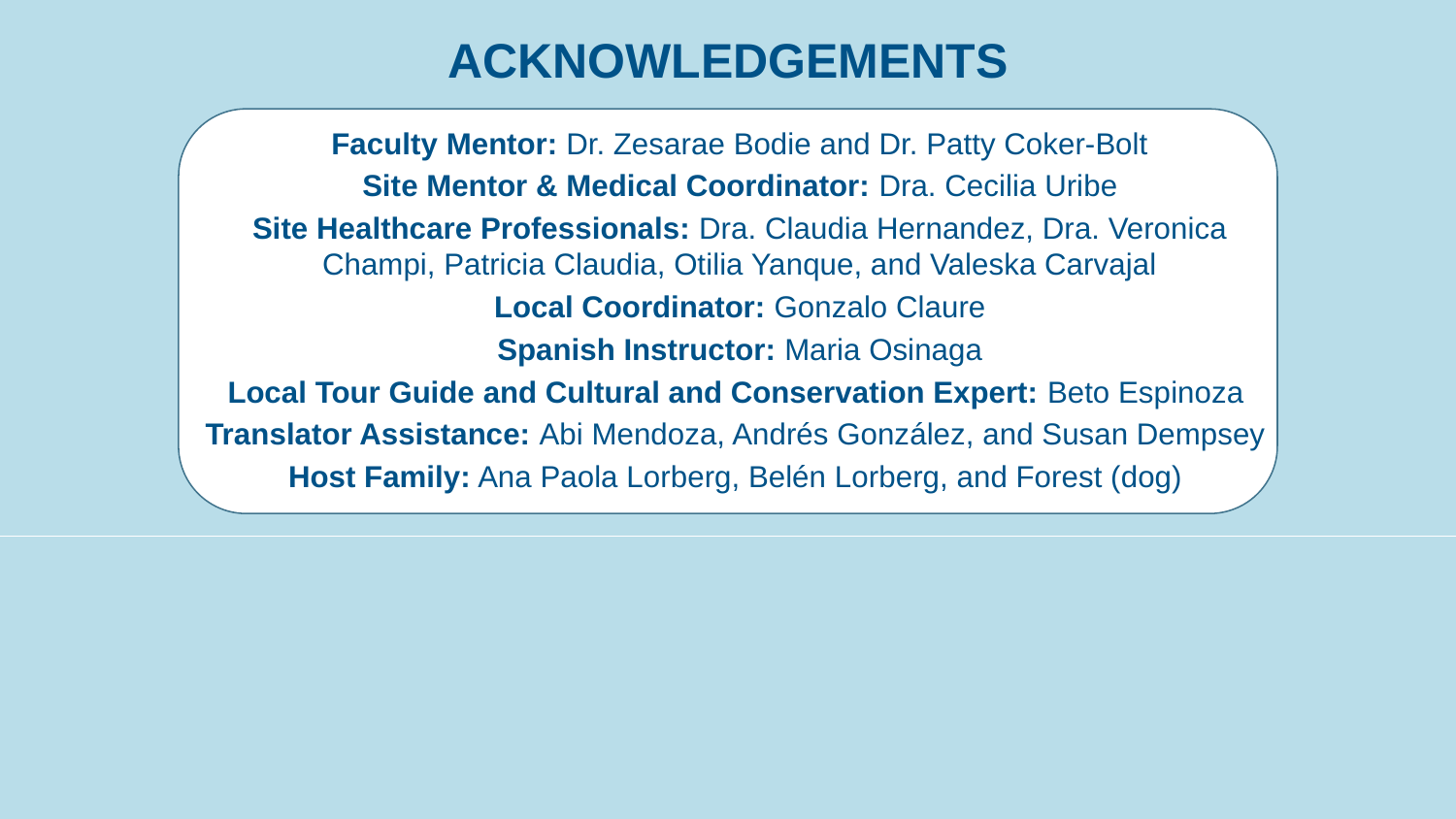

# ACKNOWLEDGEMENTS

Faculty Mentor: Dr. Zesarae Bodie and Dr. Patty Coker-Bolt
Site Mentor & Medical Coordinator: Dra. Cecilia Uribe
Site Healthcare Professionals: Dra. Claudia Hernandez, Dra. Veronica Champi, Patricia Claudia, Otilia Yanque, and Valeska Carvajal
Local Coordinator: Gonzalo Claure
Spanish Instructor: Maria Osinaga
Local Tour Guide and Cultural and Conservation Expert: Beto Espinoza
Translator Assistance: Abi Mendoza, Andrés González, and Susan Dempsey
Host Family: Ana Paola Lorberg, Belén Lorberg, and Forest (dog)